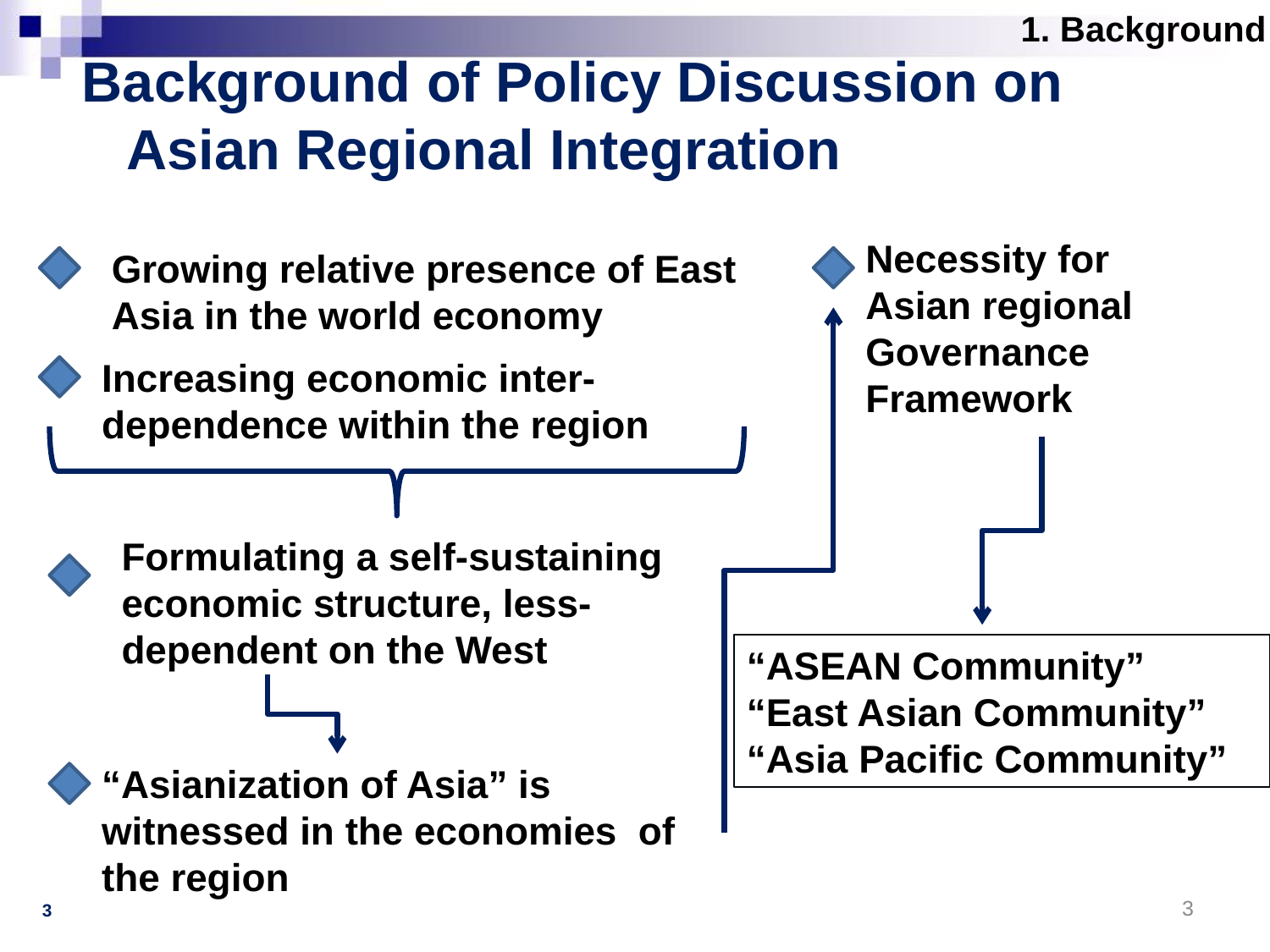

1. Background
Background of Policy Discussion on
   Asian Regional Integration

Necessity for             Asian regional         Governance              Framework
Growing relative presence of East Asia in the world economy

Increasing economic inter-               dependence within the region

Formulating a self-sustaining economic structure, less-       dependent on the West

“ASEAN Community”
“East Asian Community”
“Asia Pacific Community”
“Asianization of Asia” is witnessed in the economies  of the region

3
3